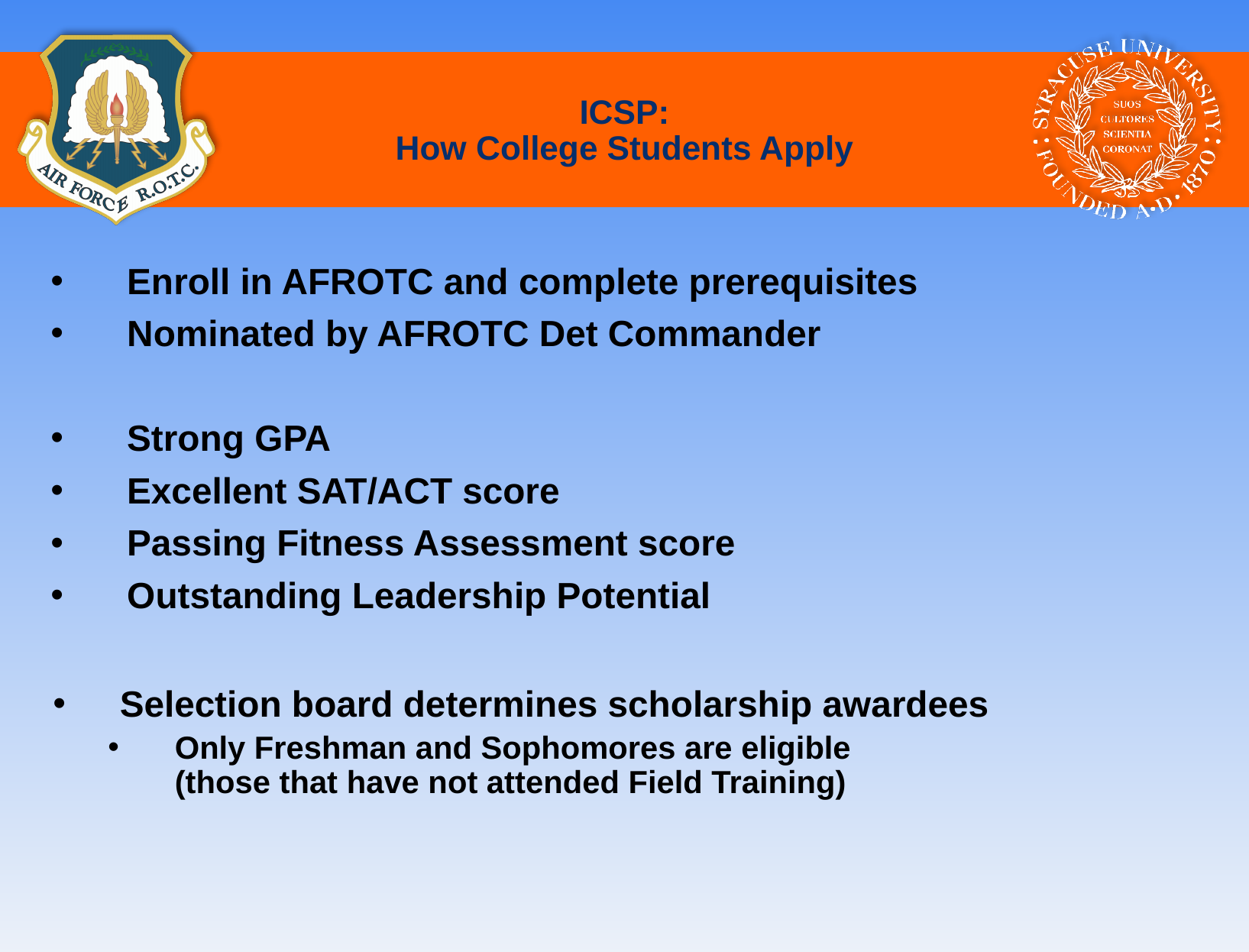

# ICSP: How College Students Apply
Enroll in AFROTC and complete prerequisites
Nominated by AFROTC Det Commander

Strong GPA
Excellent SAT/ACT score
Passing Fitness Assessment score
Outstanding Leadership Potential

Selection board determines scholarship awardees
Only Freshman and Sophomores are eligible
(those that have not attended Field Training)